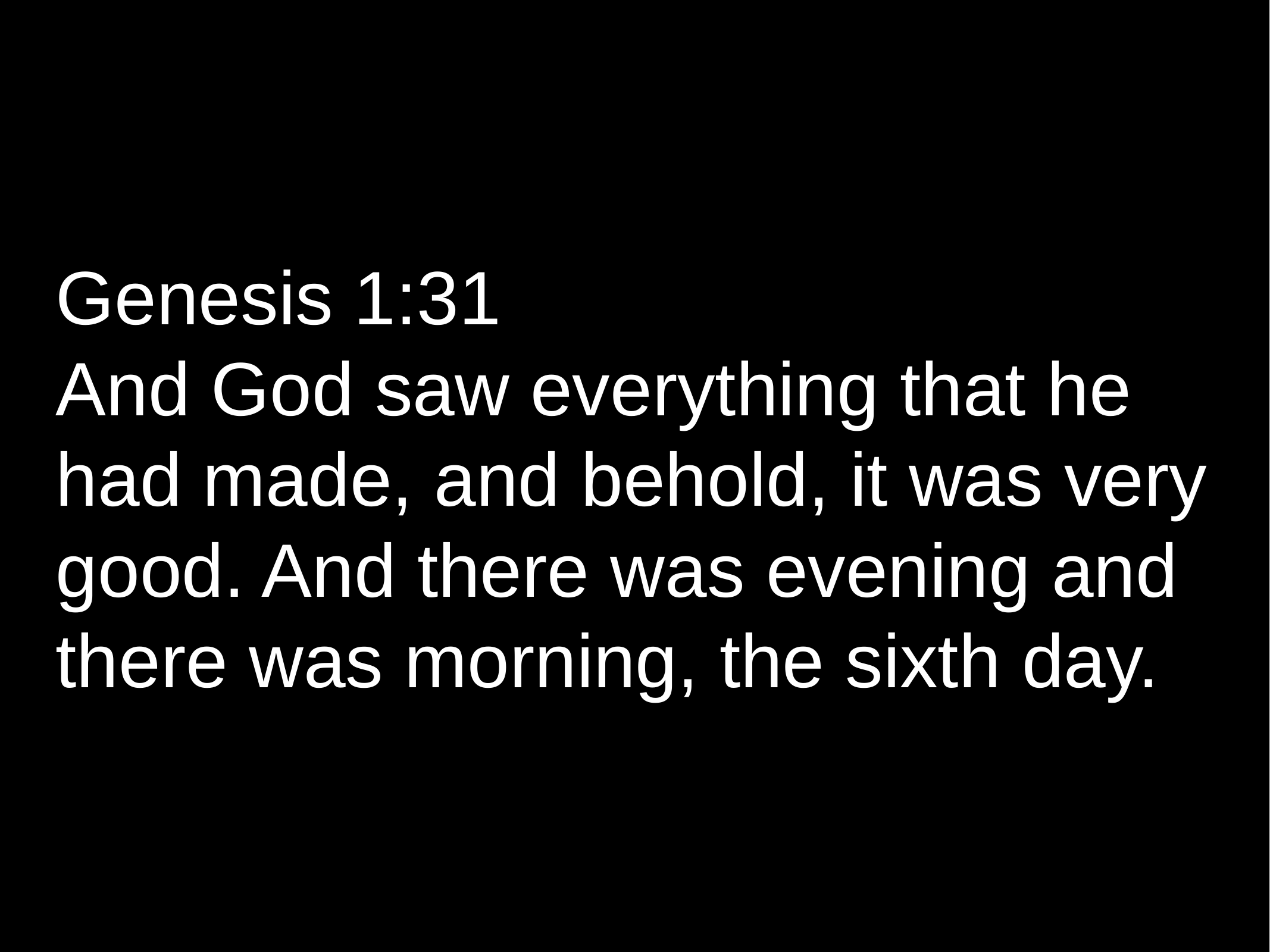

Genesis 1:31
And God saw everything that he had made, and behold, it was very good. And there was evening and there was morning, the sixth day.